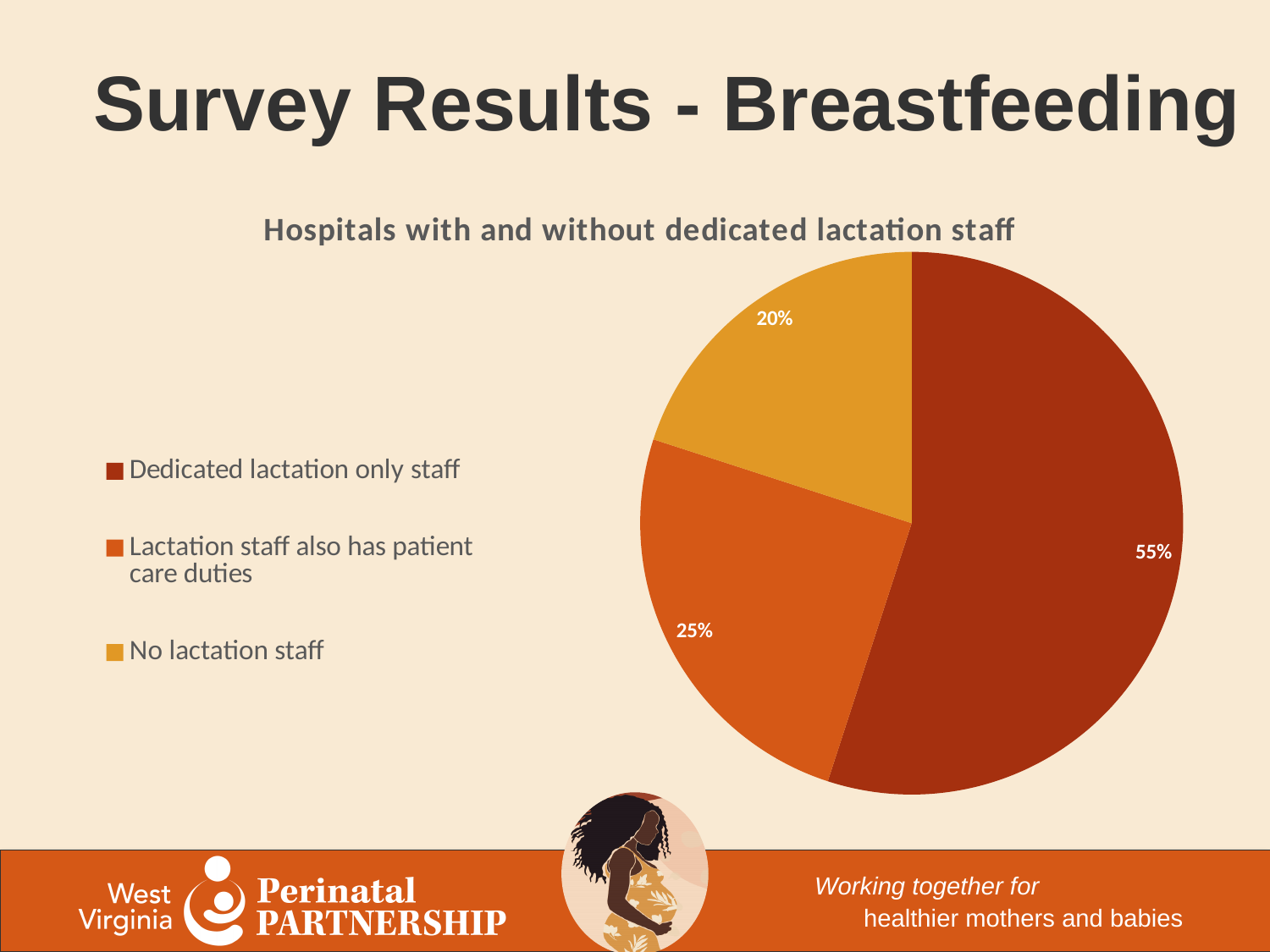

# Survey Results - Breastfeeding

### Chart: Hospitals with and without dedicated lactation staff

| Category |  |
|---|---|
| Dedicated lactation only staff | 11.0 |
| Lactation staff also has patient care duties | 5.0 |
| No lactation staff | 4.0 |